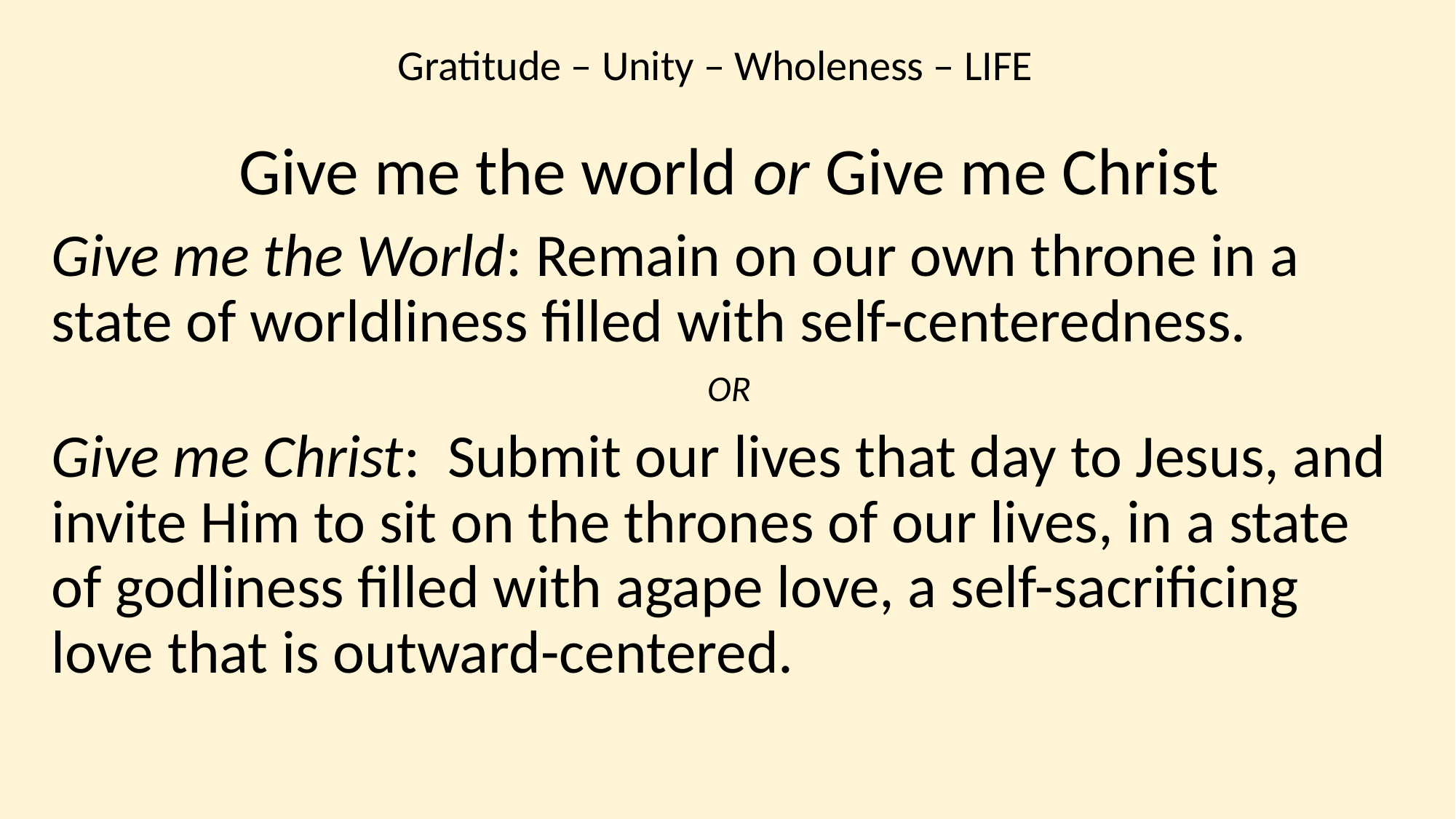

Gratitude – Unity – Wholeness – LIFE

Give me the world or Give me Christ
Give me the World: Remain on our own throne in a state of worldliness filled with self-centeredness.
OR
Give me Christ:  Submit our lives that day to Jesus, and invite Him to sit on the thrones of our lives, in a state of godliness filled with agape love, a self-sacrificing love that is outward-centered.